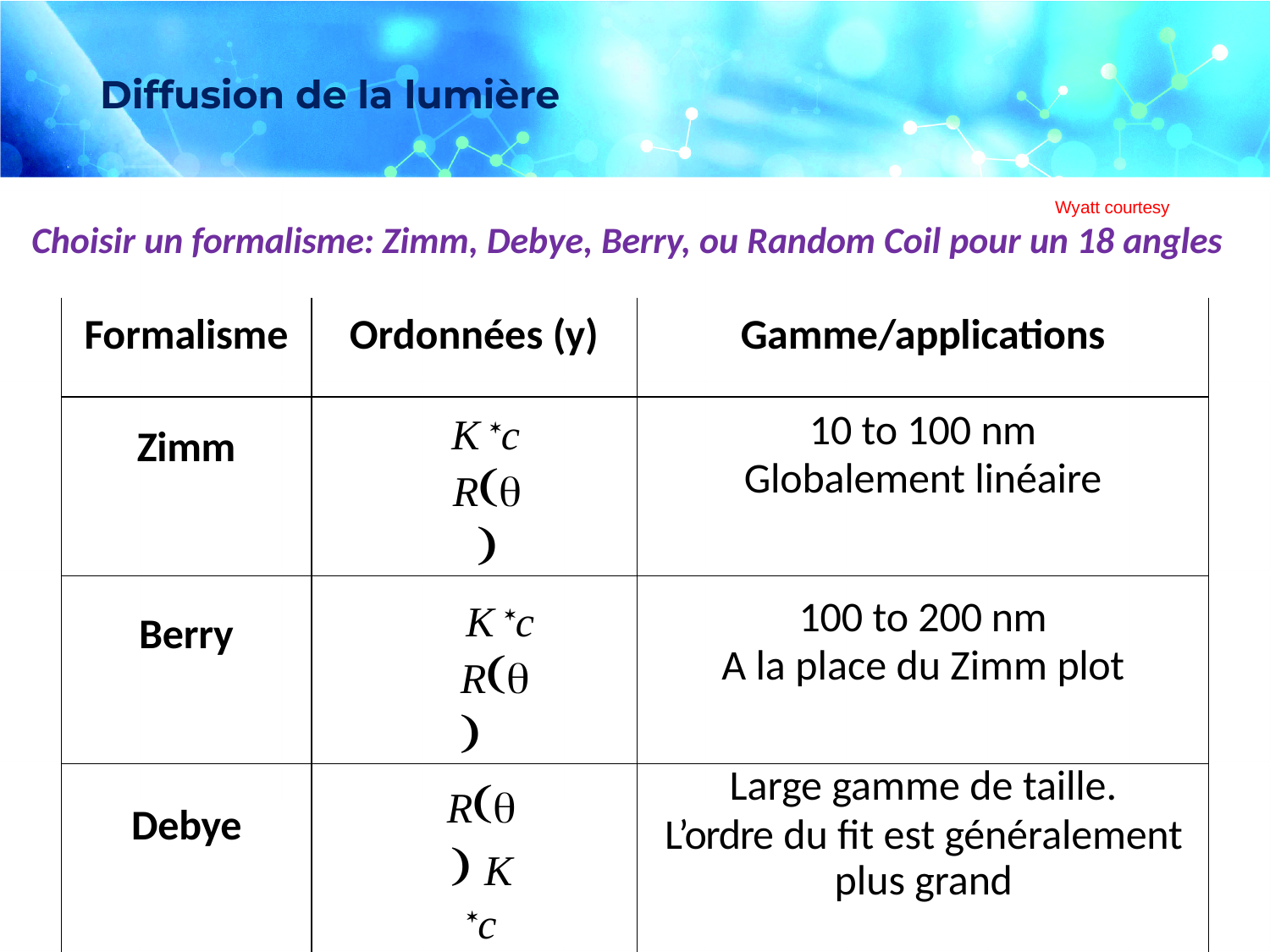

# Diffusion de la lumière

Choisir un formalisme: Zimm, Debye, Berry, ou Random Coil pour un 18 angles
Wyatt courtesy
| Formalisme | Ordonnées (y) | Gamme/applications |
| --- | --- | --- |
| Zimm | K ∗c R(θ ) | 10 to 100 nm Globalement linéaire |
| Berry | K ∗c R(θ ) | 100 to 200 nm A la place du Zimm plot |
| Debye | R(θ ) K ∗c | Large gamme de taille. L’ordre du fit est généralement plus grand |
| Random Coil | R(θ ) K ∗c | Fait l’hypothèse d’une conformation “Random coil” |